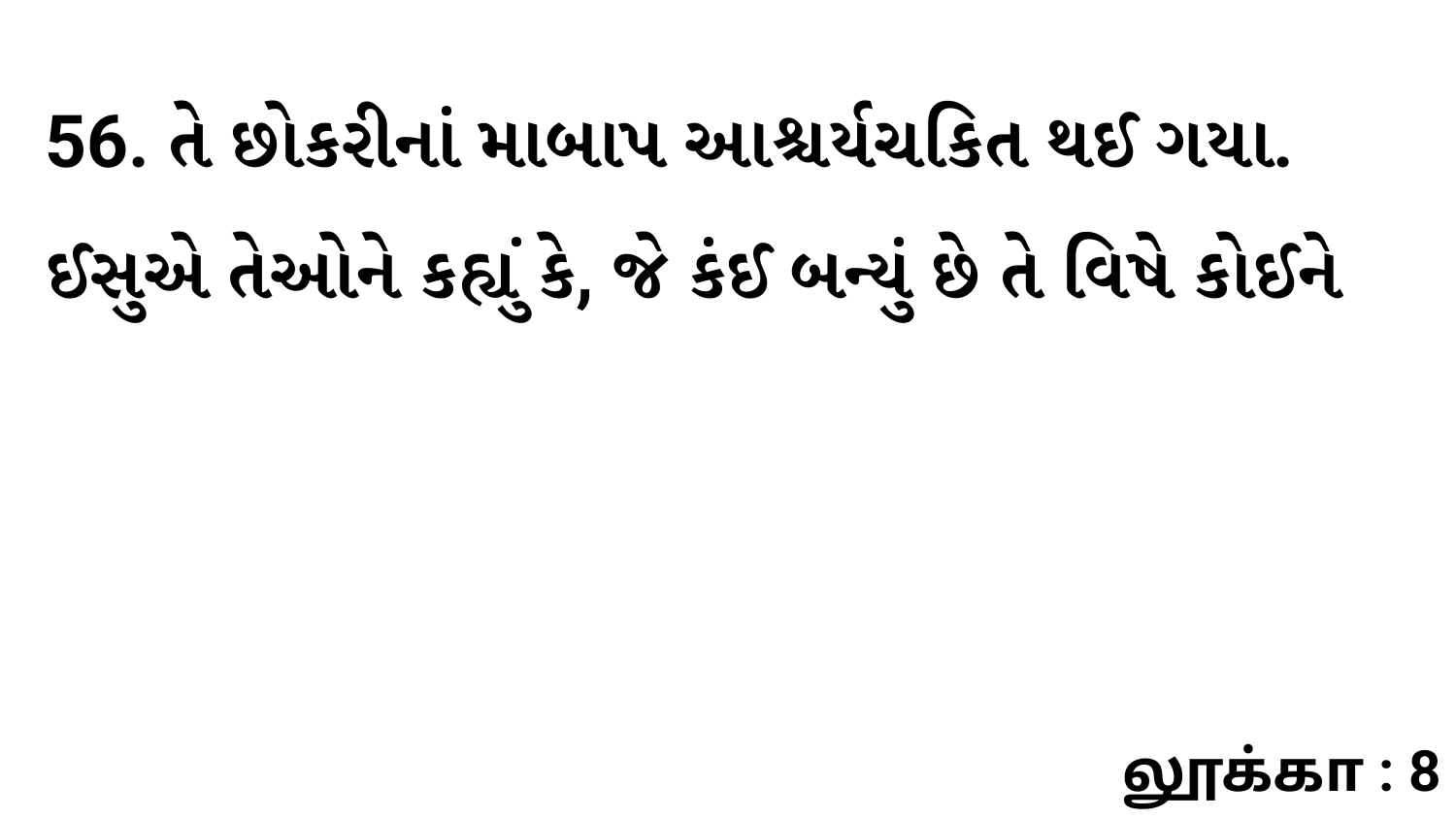

56. તે છોકરીનાં માબાપ આશ્ચર્યચકિત થઈ ગયા. ઈસુએ તેઓને કહ્યું કે, જે કંઈ બન્યું છે તે વિષે કોઈને
லூக்கா : 8